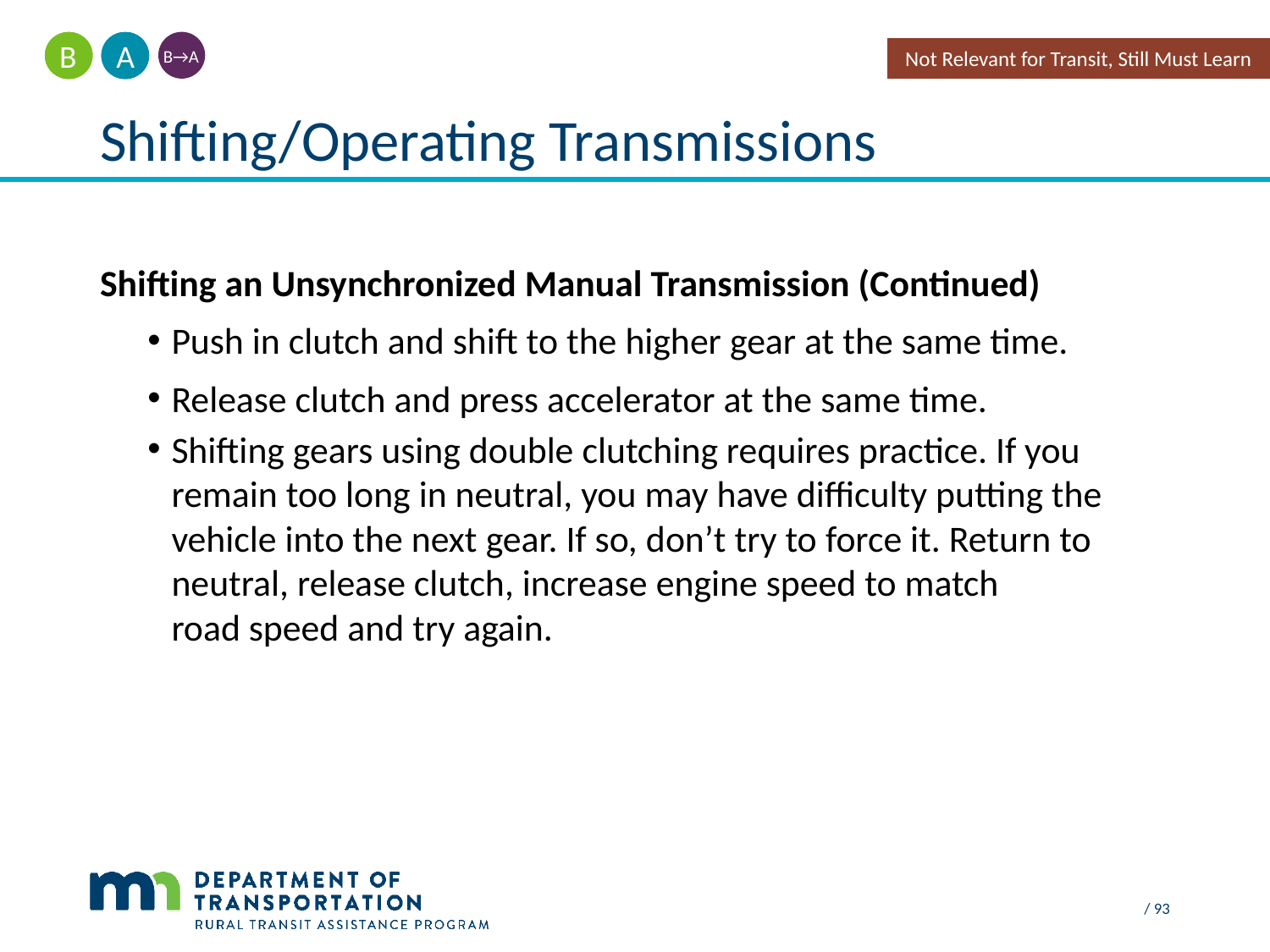

A
B

Not Relevant for Transit, Still Must Learn

B→A

# Shifting/Operating Transmissions
Shifting an Unsynchronized Manual Transmission (Continued)
Push in clutch and shift to the higher gear at the same time.
Release clutch and press accelerator at the same time.
Shifting gears using double clutching requires practice. If you remain too long in neutral, you may have difficulty putting the vehicle into the next gear. If so, don’t try to force it. Return to neutral, release clutch, increase engine speed to match road speed and try again.

 / 93